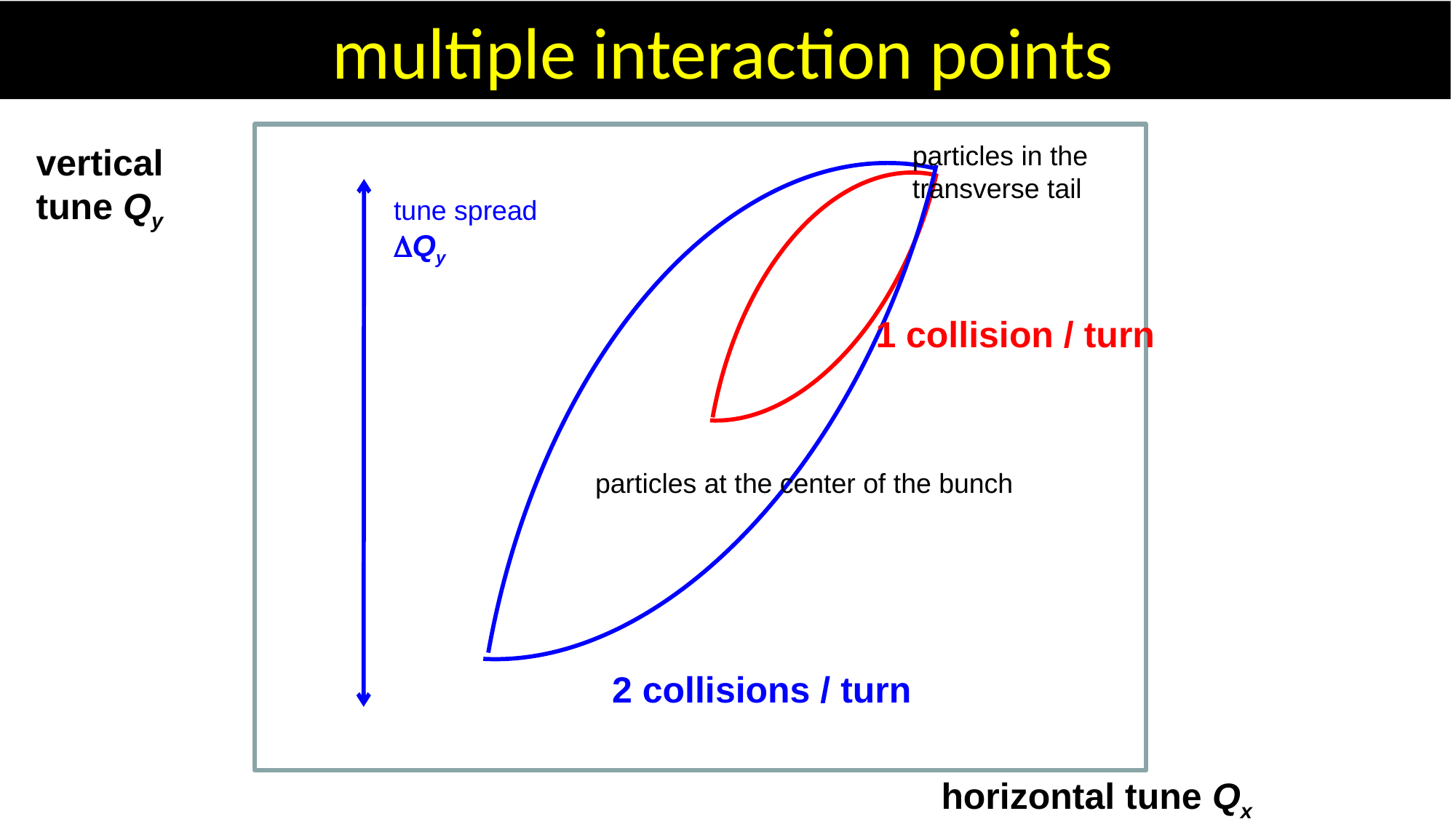

multiple interaction points

particles in the
transverse tail
vertical tune Qy
tune spread
ΔQy
1 collision / turn
particles at the center of the bunch
2 collisions / turn
horizontal tune Qx